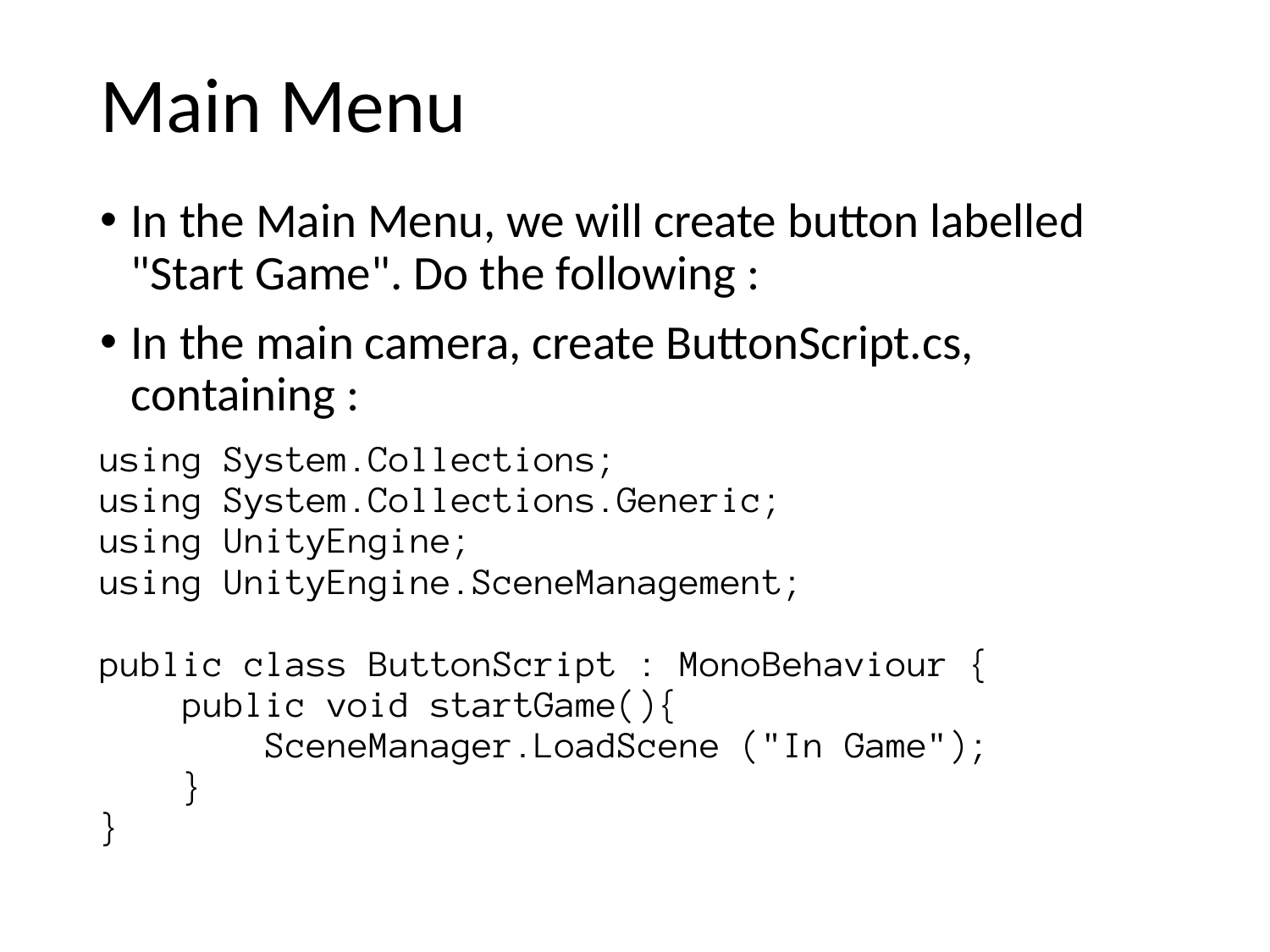

# Main Menu
In the Main Menu, we will create button labelled "Start Game". Do the following :
In the main camera, create ButtonScript.cs, containing :
using System.Collections;
using System.Collections.Generic;
using UnityEngine;
using UnityEngine.SceneManagement;
public class ButtonScript : MonoBehaviour {
    public void startGame(){
        SceneManager.LoadScene ("In Game");
    }
}